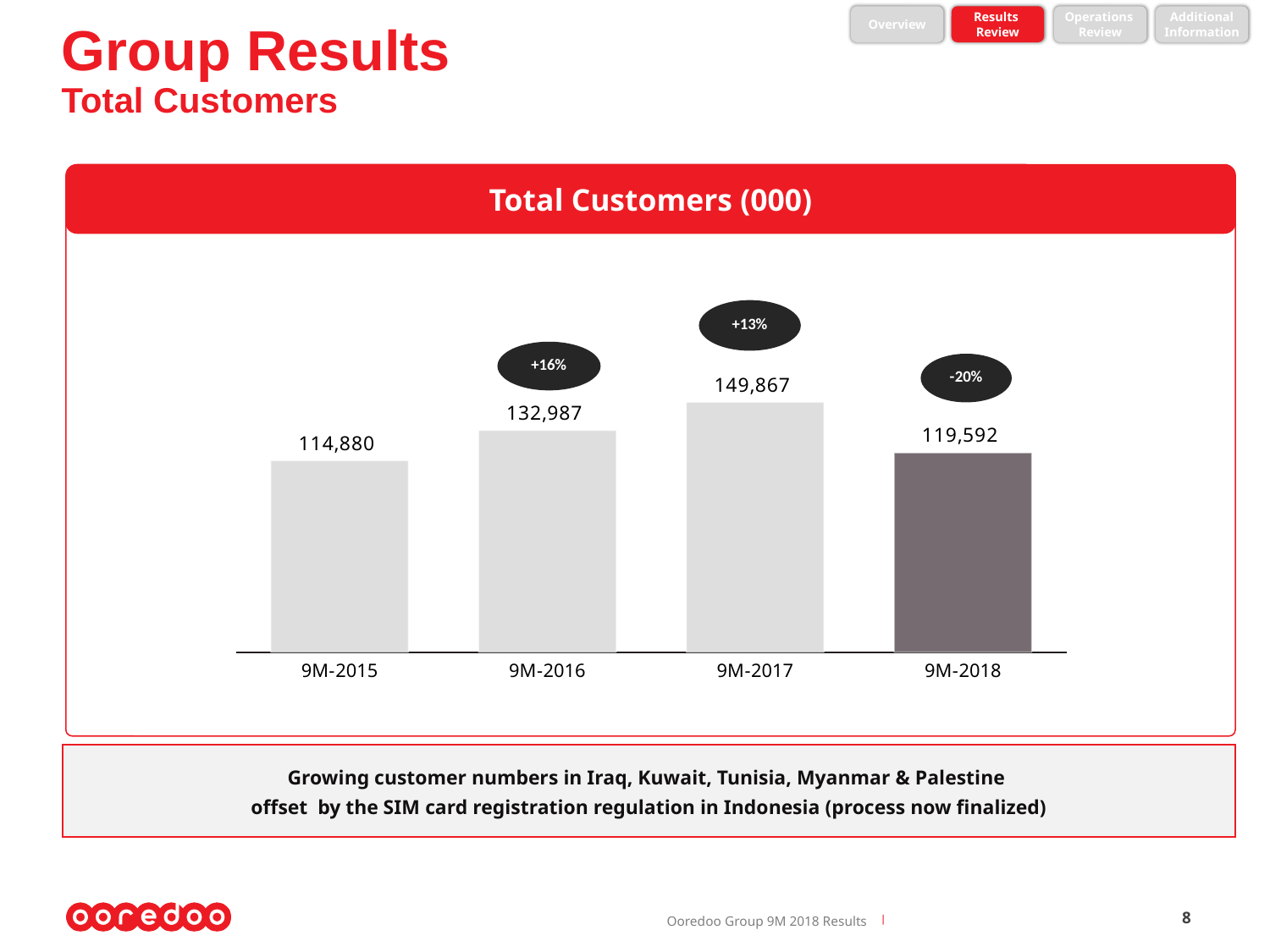

Group Results
Total Customers
Overview
Results
Review
Operations
Review
Additional
Information
Total Customers (000)

### Chart

| Category | Customers |
|---|---|
| 9M-2015 | 114879.549 |
| 9M-2016 | 132987.0 |
| 9M-2017 | 149867.0 |
| 9M-2018 | 119592.409 |
Growing customer numbers in Iraq, Kuwait, Tunisia, Myanmar & Palestine
offset  by the SIM card registration regulation in Indonesia (process now finalized)
8